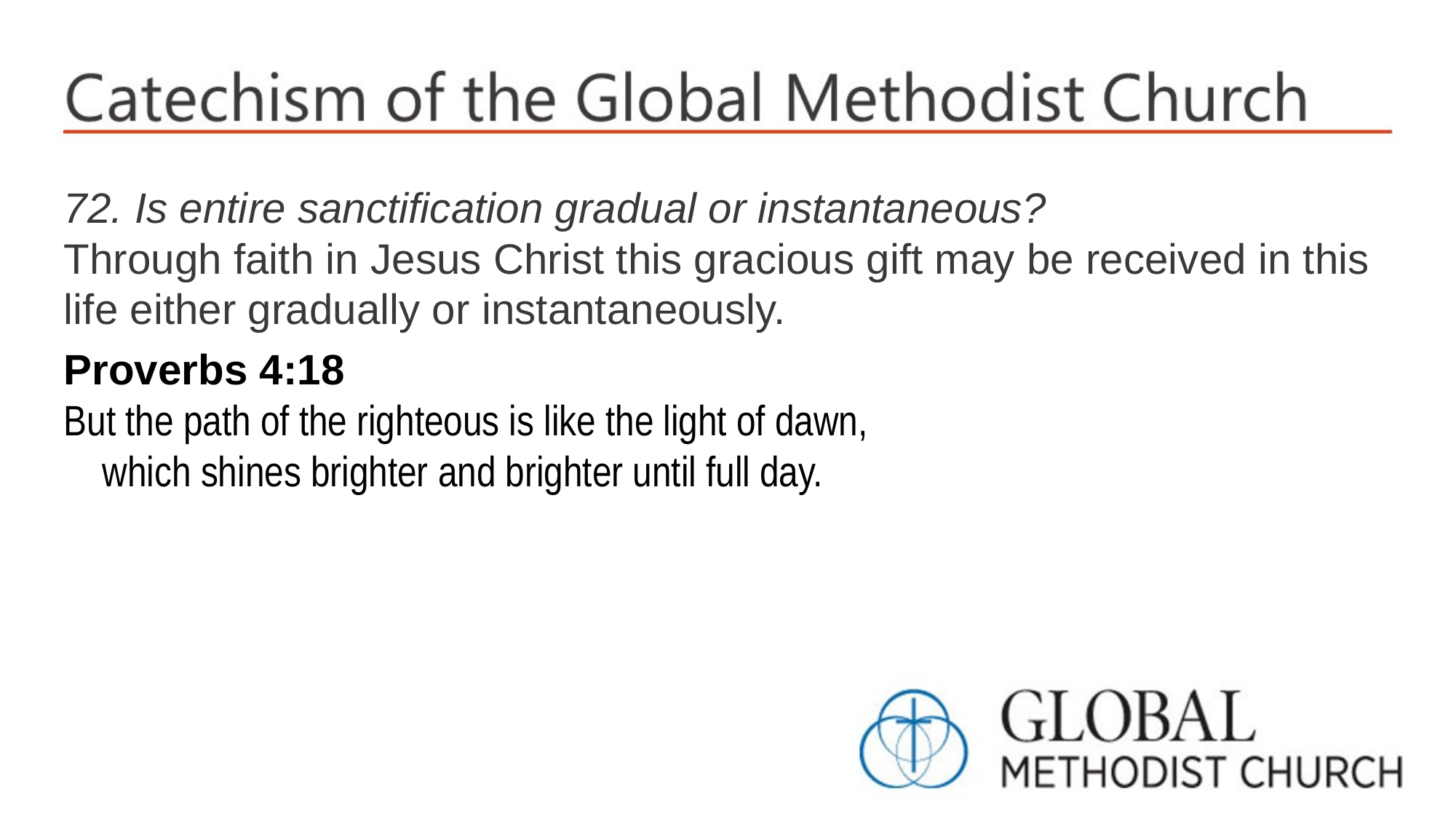

72. Is entire sanctification gradual or instantaneous?
Through faith in Jesus Christ this gracious gift may be received in this life either gradually or instantaneously.
Proverbs 4:18
But the path of the righteous is like the light of dawn,
    which shines brighter and brighter until full day.